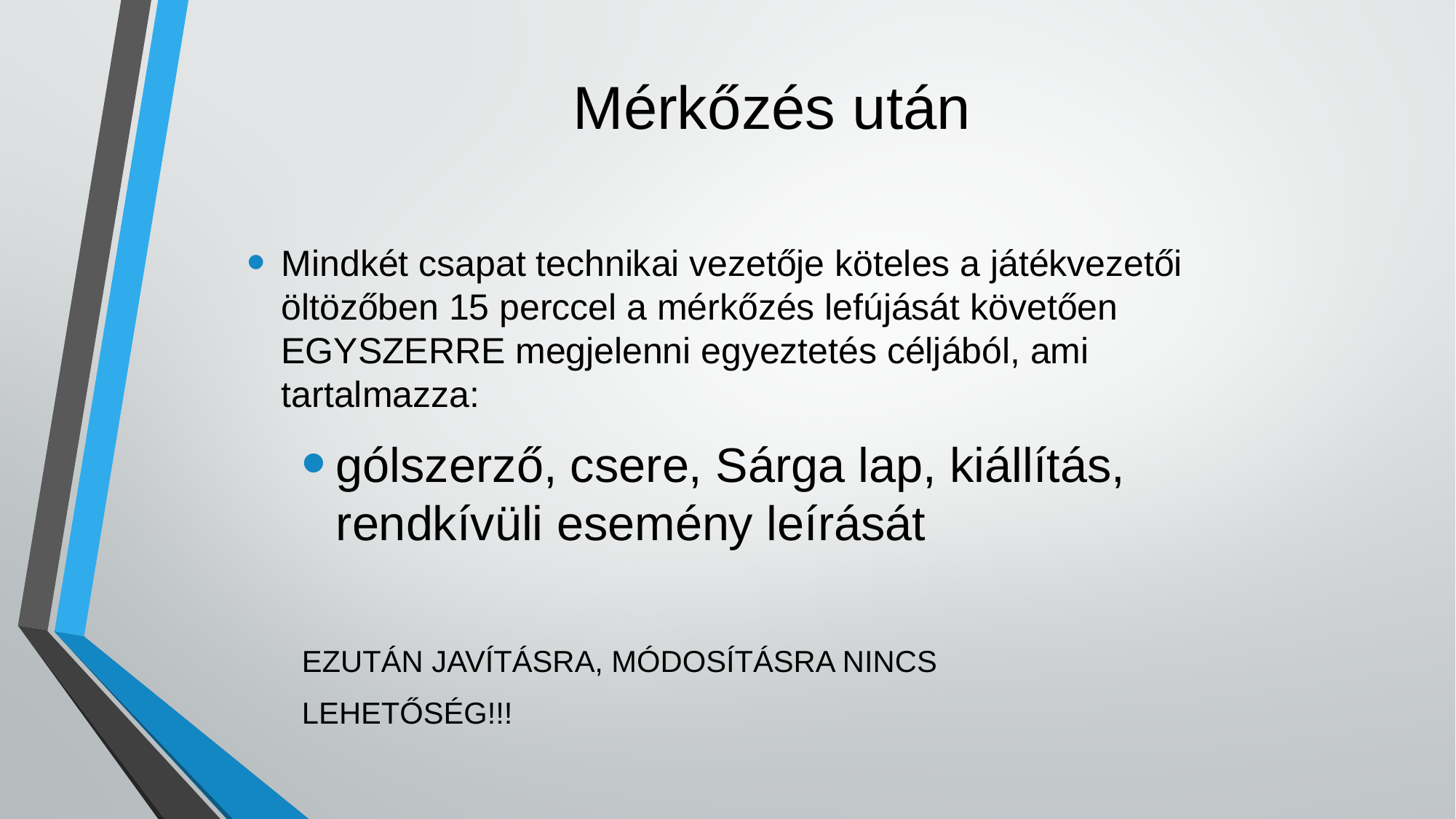

# Mérkőzés után
Mindkét csapat technikai vezetője köteles a játékvezetői öltözőben 15 perccel a mérkőzés lefújását követően EGYSZERRE megjelenni egyeztetés céljából, ami tartalmazza:
gólszerző, csere, Sárga lap, kiállítás, rendkívüli esemény leírását

EZUTÁN JAVÍTÁSRA, MÓDOSÍTÁSRA NINCS
LEHETŐSÉG!!!